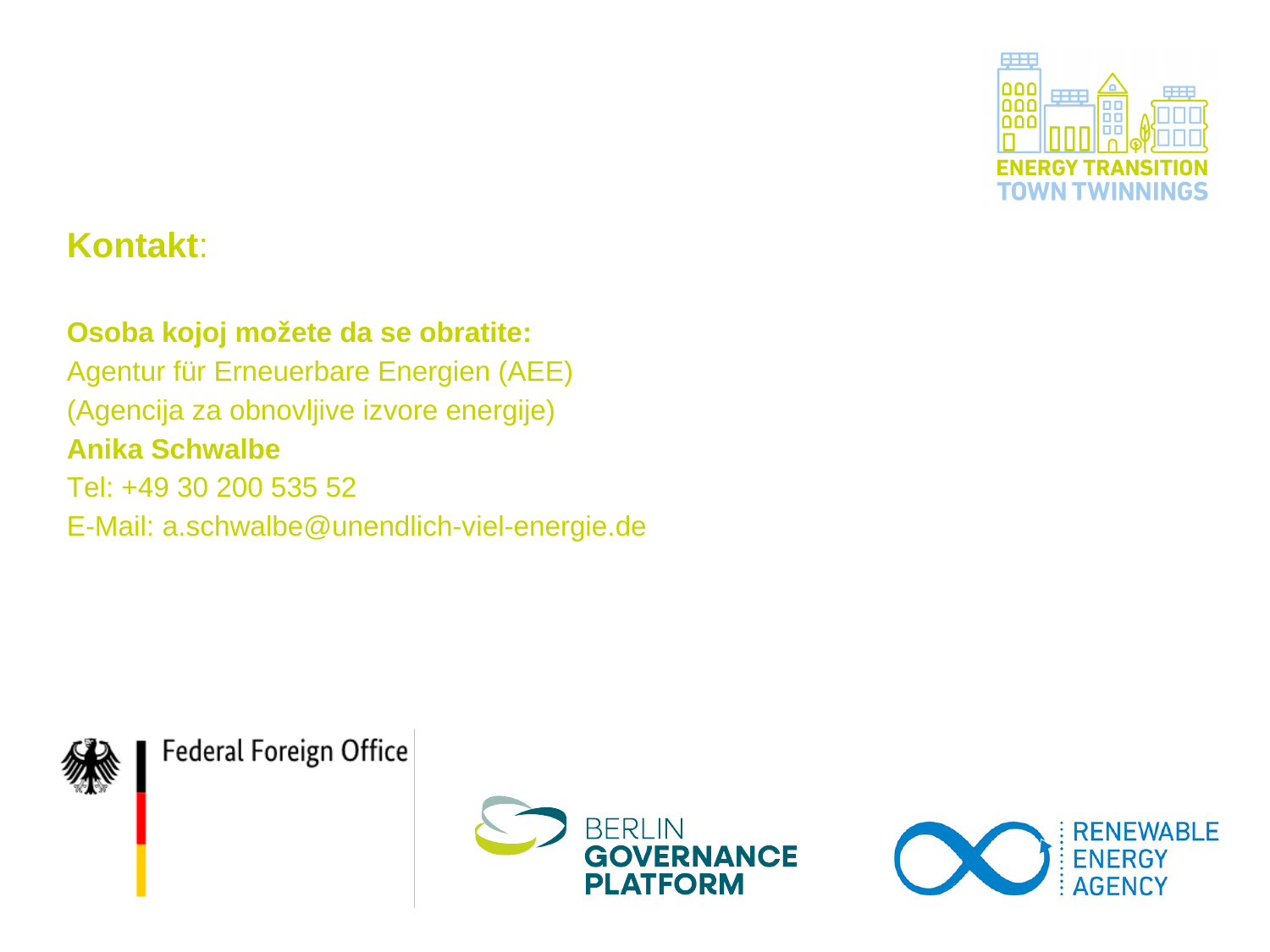

Kontakt:
Osoba kojoj možete da se obratite:
Agentur für Erneuerbare Energien (AEE)
(Agencija za obnovljive izvore energije)
Anika Schwalbe
Тel: +49 30 200 535 52
E-Mail: a.schwalbe@unendlich-viel-energie.de